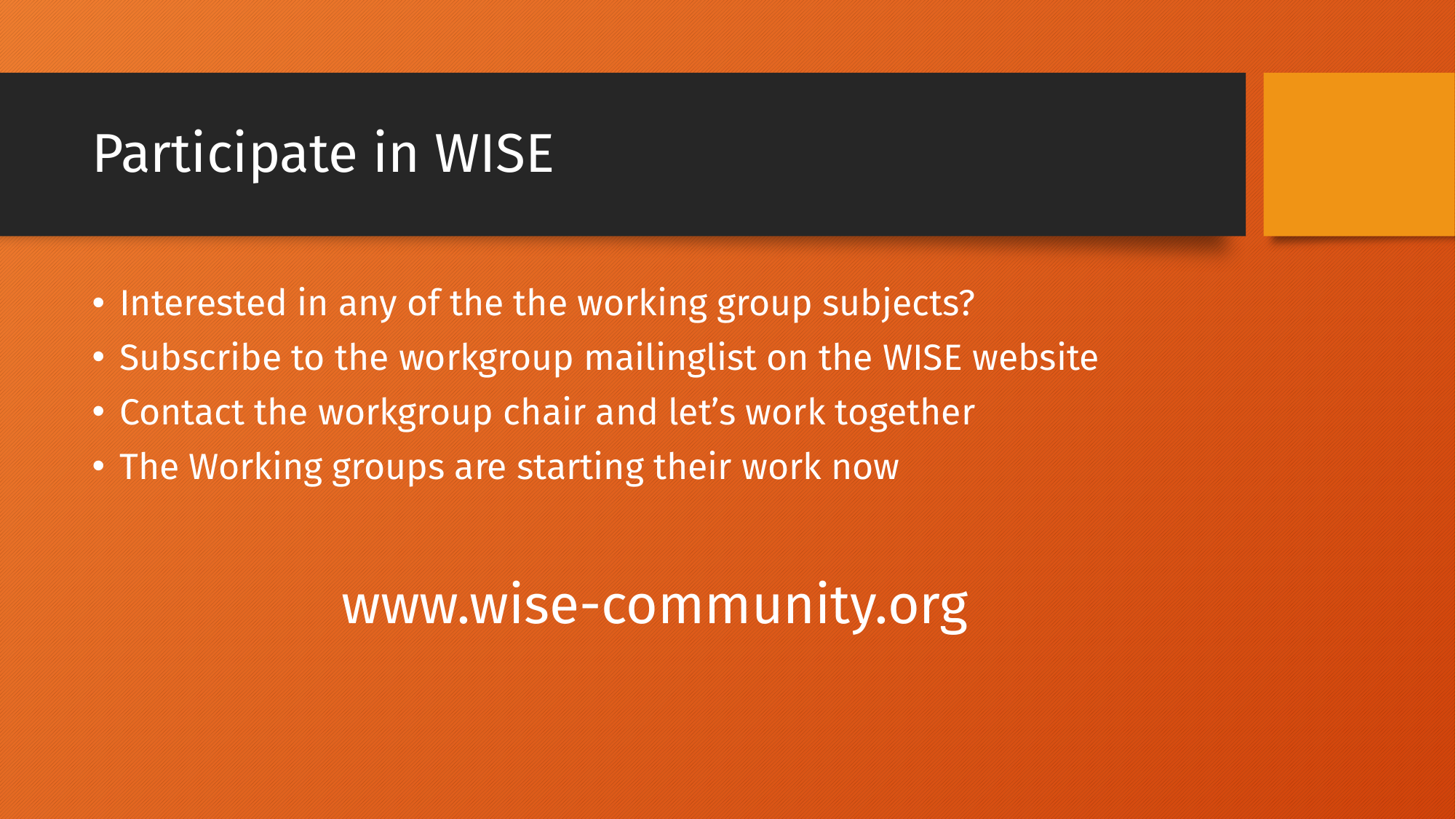

# Participate in WISE
Interested in any of the the working group subjects?
Subscribe to the workgroup mailinglist on the WISE website
Contact the workgroup chair and let’s work together
The Working groups are starting their work now

www.wise-community.org